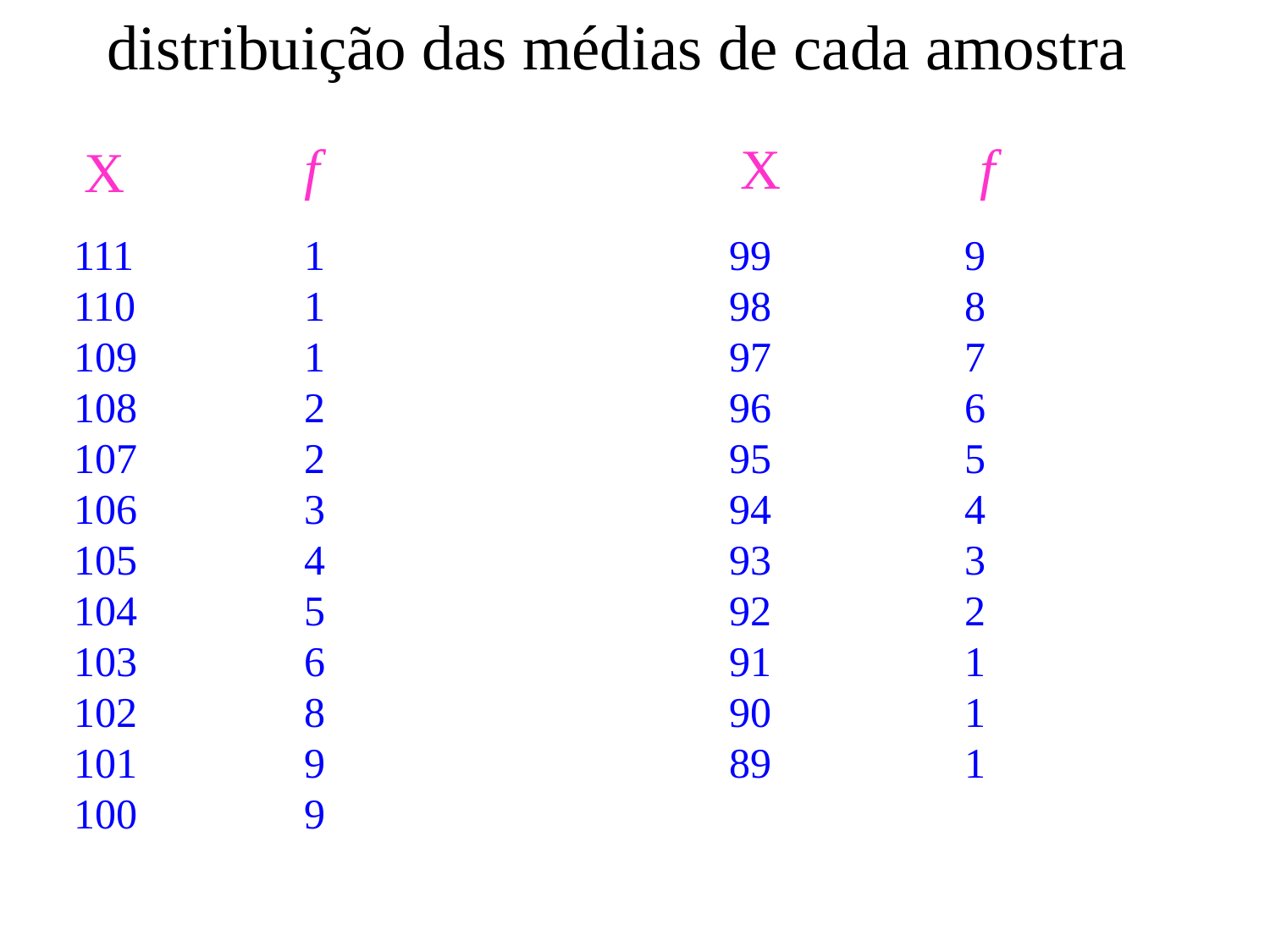

distribuição das médias de cada amostra
f
X
f
X
111
110
109
108
107
106
105
104
103
102
101
100
1
1
1
2
2
3
4
5
6
8
9
9

99
98
97
96
95
94
93
92
91
90
89
9
8
7
6
5
4
3
2
1
1
1